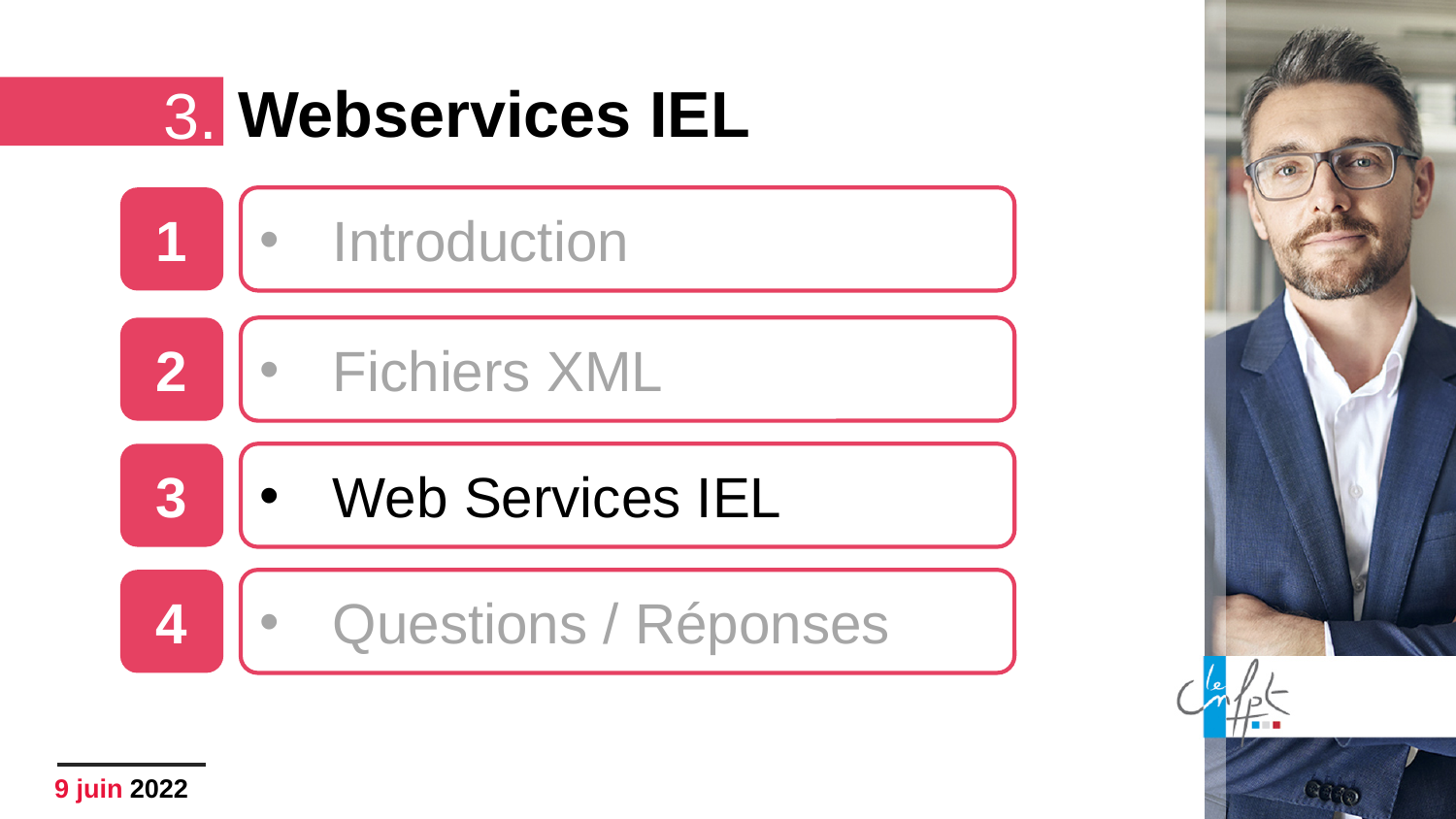

# Webservices IEL
3.
1
Introduction
2
Fichiers XML
3
Web Services IEL
4
Questions / Réponses
9 juin 2022